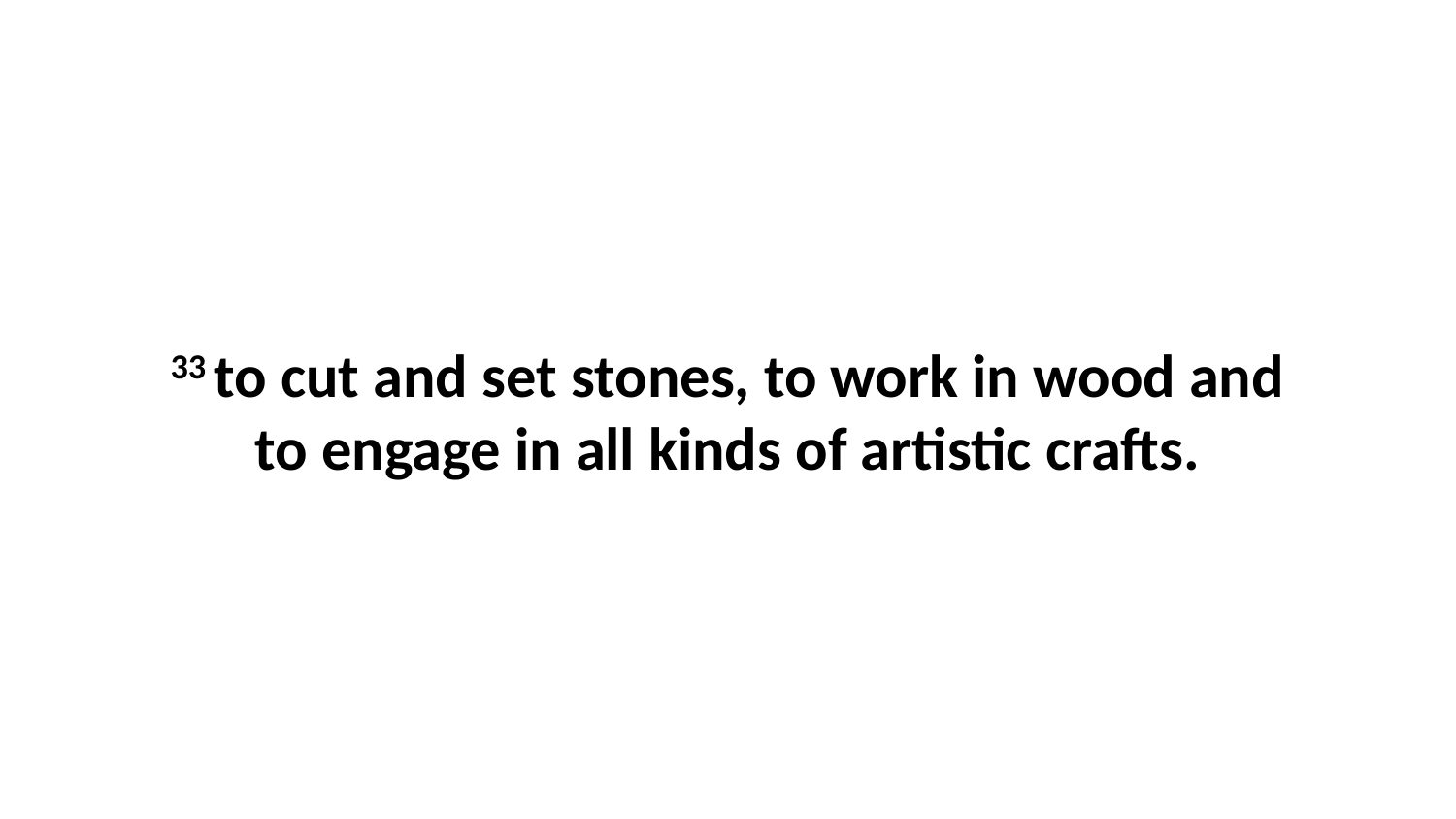

33 to cut and set stones, to work in wood and to engage in all kinds of artistic crafts.